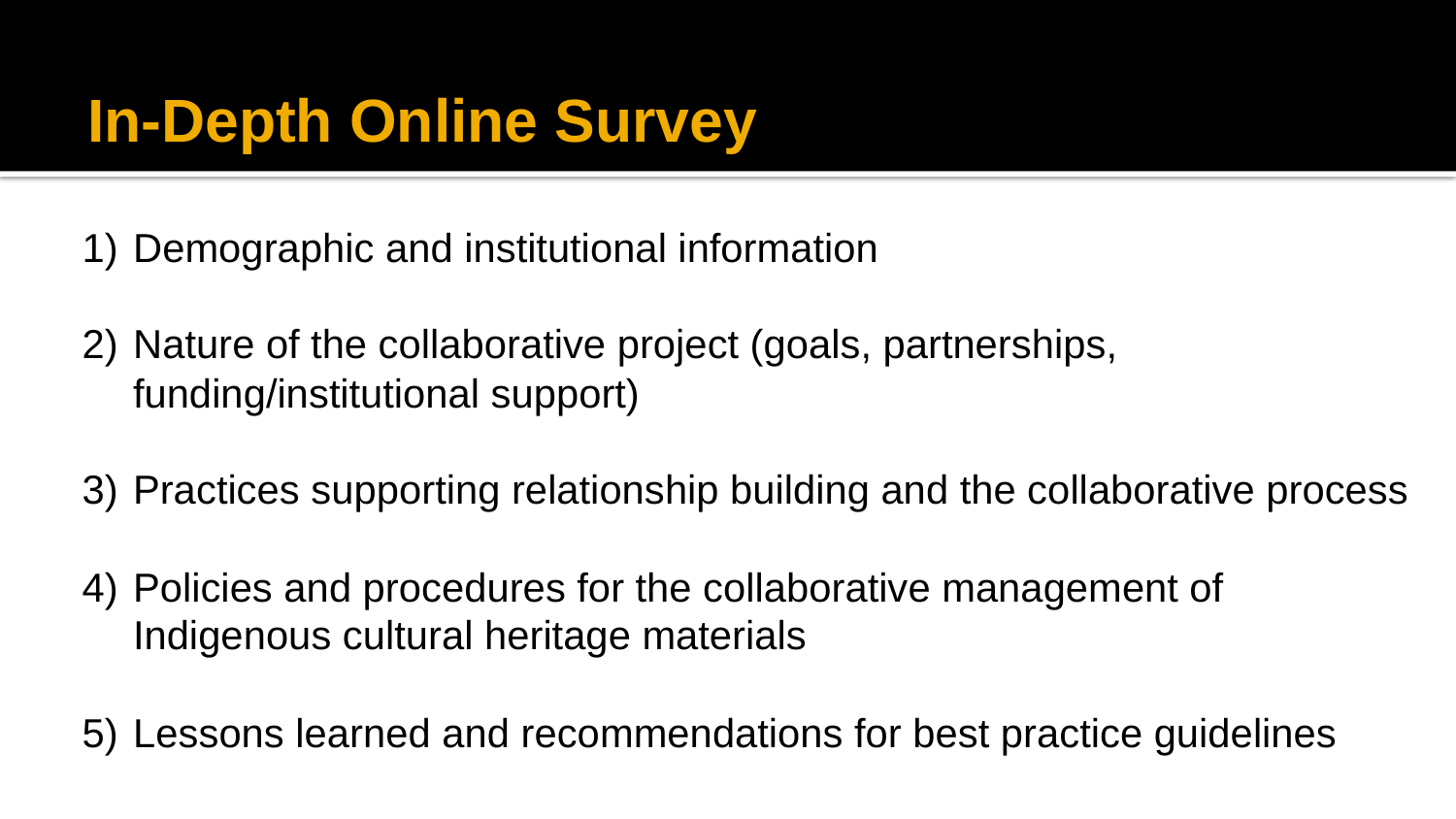

# In-Depth Online Survey
1) 	Demographic and institutional information

2) 	Nature of the collaborative project (goals, partnerships, funding/institutional support)

3) 	Practices supporting relationship building and the collaborative process

4) 	Policies and procedures for the collaborative management of Indigenous cultural heritage materials

5) 	Lessons learned and recommendations for best practice guidelines